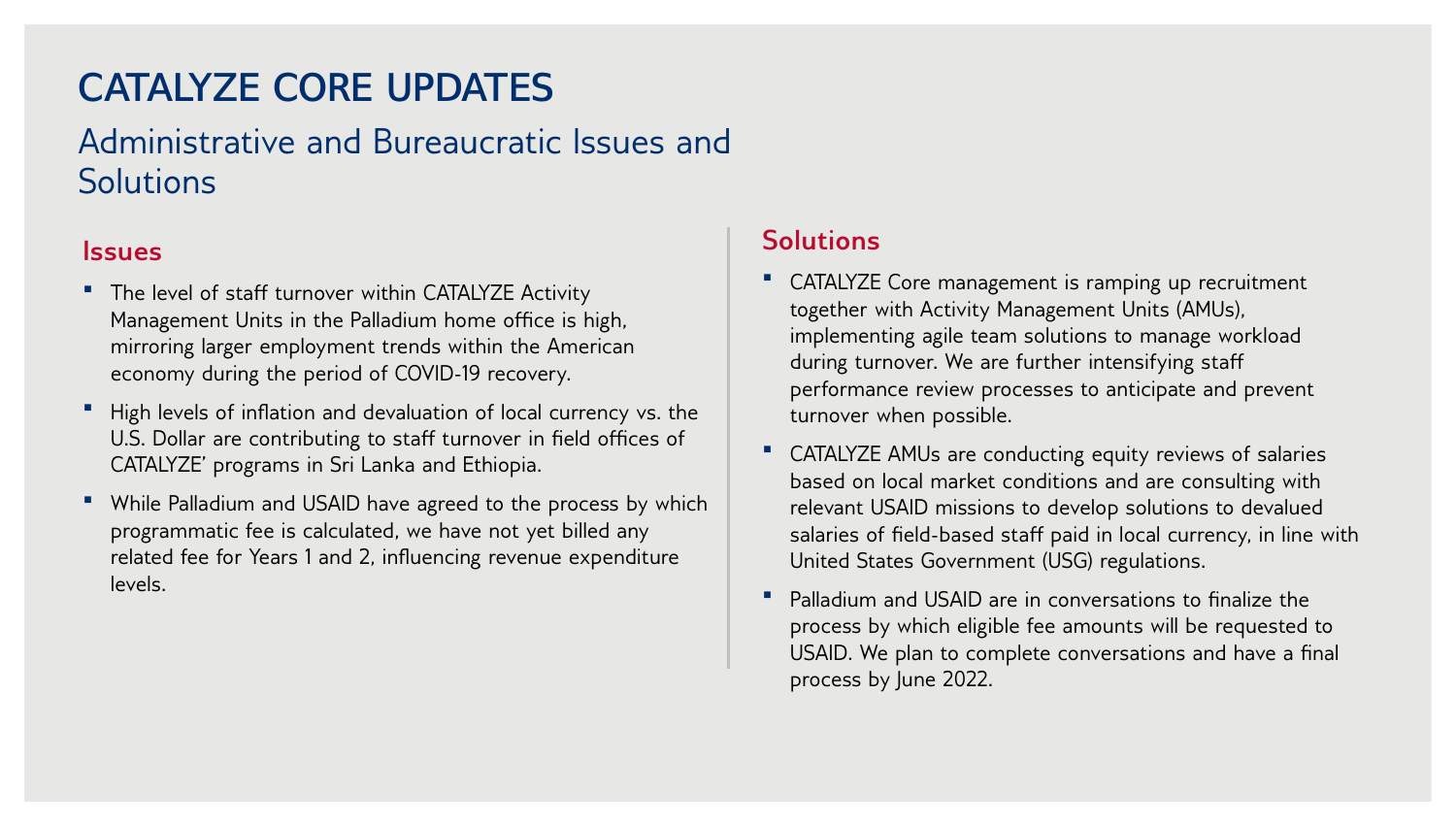

CATALYZE CORE UPDATES
Administrative and Bureaucratic Issues and Solutions
Solutions
CATALYZE Core management is ramping up recruitment together with Activity Management Units (AMUs), implementing agile team solutions to manage workload during turnover. We are further intensifying staff performance review processes to anticipate and prevent turnover when possible.
CATALYZE AMUs are conducting equity reviews of salaries based on local market conditions and are consulting with relevant USAID missions to develop solutions to devalued salaries of field-based staff paid in local currency, in line with United States Government (USG) regulations.
Palladium and USAID are in conversations to finalize the process by which eligible fee amounts will be requested to USAID. We plan to complete conversations and have a final process by June 2022.
Issues
The level of staff turnover within CATALYZE Activity Management Units in the Palladium home office is high, mirroring larger employment trends within the American economy during the period of COVID-19 recovery.
High levels of inflation and devaluation of local currency vs. the U.S. Dollar are contributing to staff turnover in field offices of CATALYZE’ programs in Sri Lanka and Ethiopia.
While Palladium and USAID have agreed to the process by which programmatic fee is calculated, we have not yet billed any related fee for Years 1 and 2, influencing revenue expenditure levels.